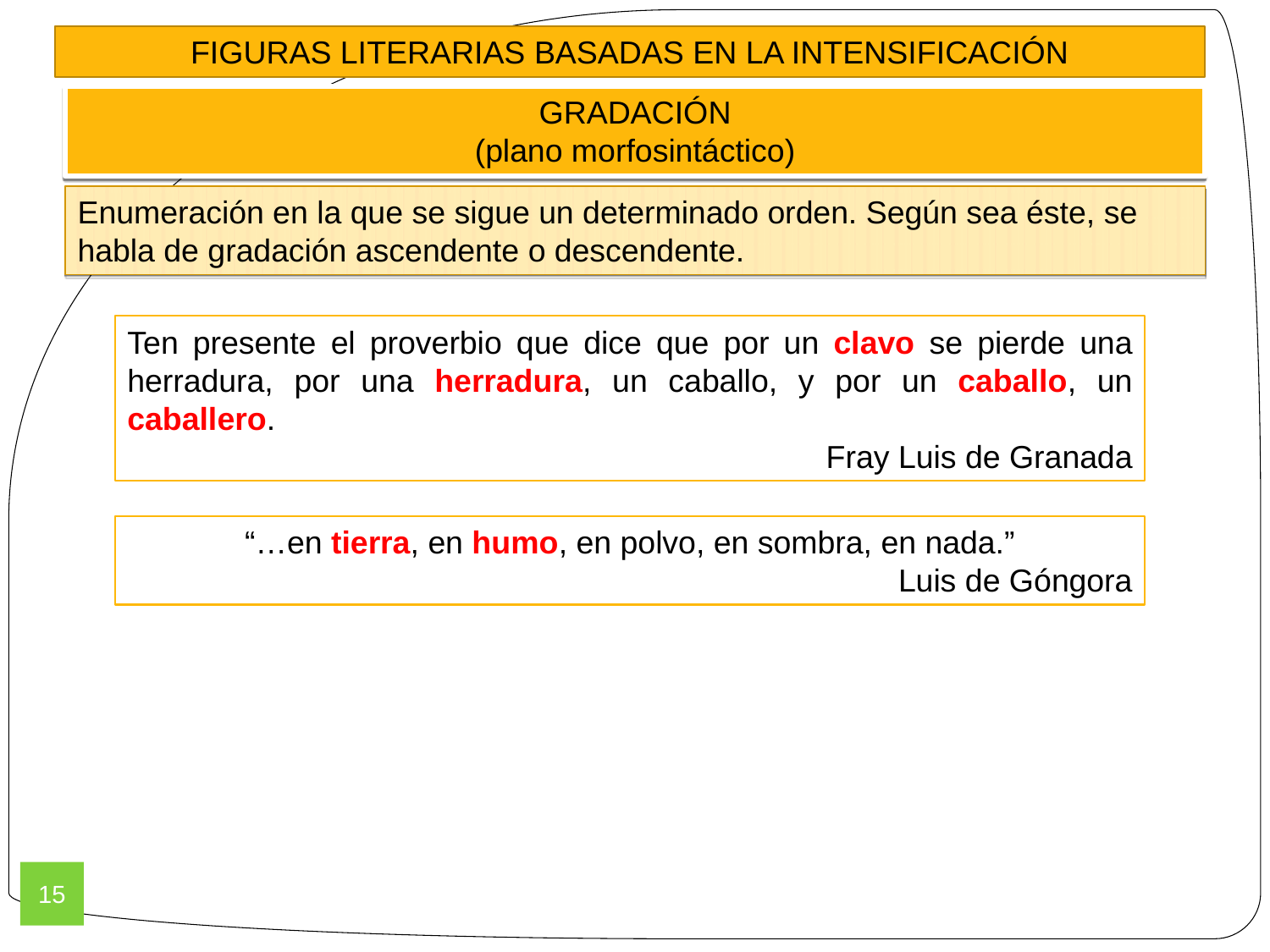

FIGURAS LITERARIAS BASADAS EN LA INTENSIFICACIÓN
GRADACIÓN
(plano morfosintáctico)
Enumeración en la que se sigue un determinado orden. Según sea éste, se habla de gradación ascendente o descendente.
Ten presente el proverbio que dice que por un clavo se pierde una herradura, por una herradura, un caballo, y por un caballo, un caballero.
Fray Luis de Granada
“…en tierra, en humo, en polvo, en sombra, en nada.”
Luis de Góngora
15